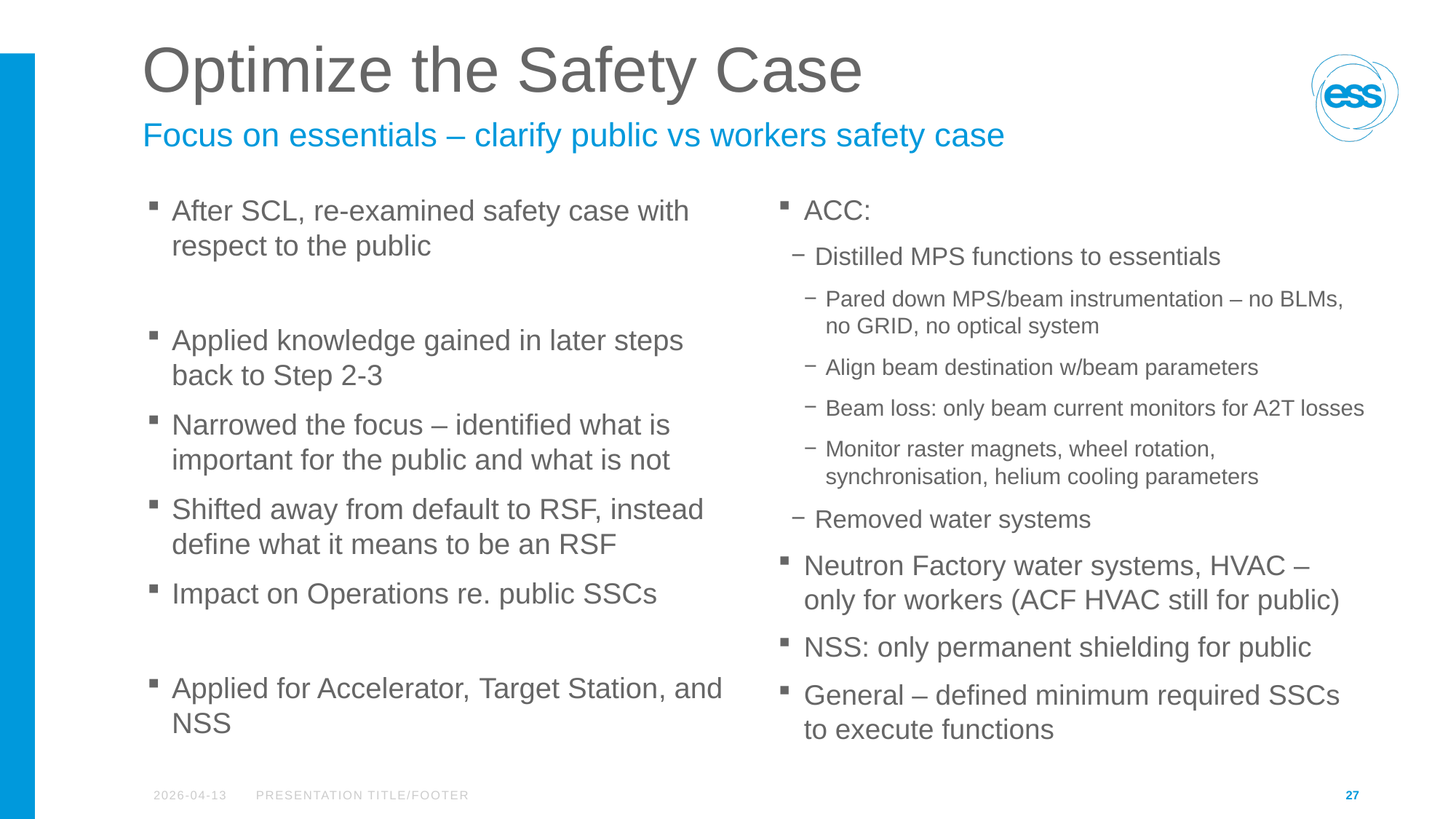

# Optimize the Safety Case
Focus on essentials – clarify public vs workers safety case
After SCL, re-examined safety case with respect to the public

Applied knowledge gained in later steps back to Step 2-3
Narrowed the focus – identified what is important for the public and what is not
Shifted away from default to RSF, instead define what it means to be an RSF
Impact on Operations re. public SSCs

Applied for Accelerator, Target Station, and NSS
ACC:
Distilled MPS functions to essentials
Pared down MPS/beam instrumentation – no BLMs, no GRID, no optical system
Align beam destination w/beam parameters
Beam loss: only beam current monitors for A2T losses
Monitor raster magnets, wheel rotation, synchronisation, helium cooling parameters
Removed water systems
Neutron Factory water systems, HVAC – only for workers (ACF HVAC still for public)
NSS: only permanent shielding for public
General – defined minimum required SSCs to execute functions
2026-04-13
PRESENTATION TITLE/FOOTER
27